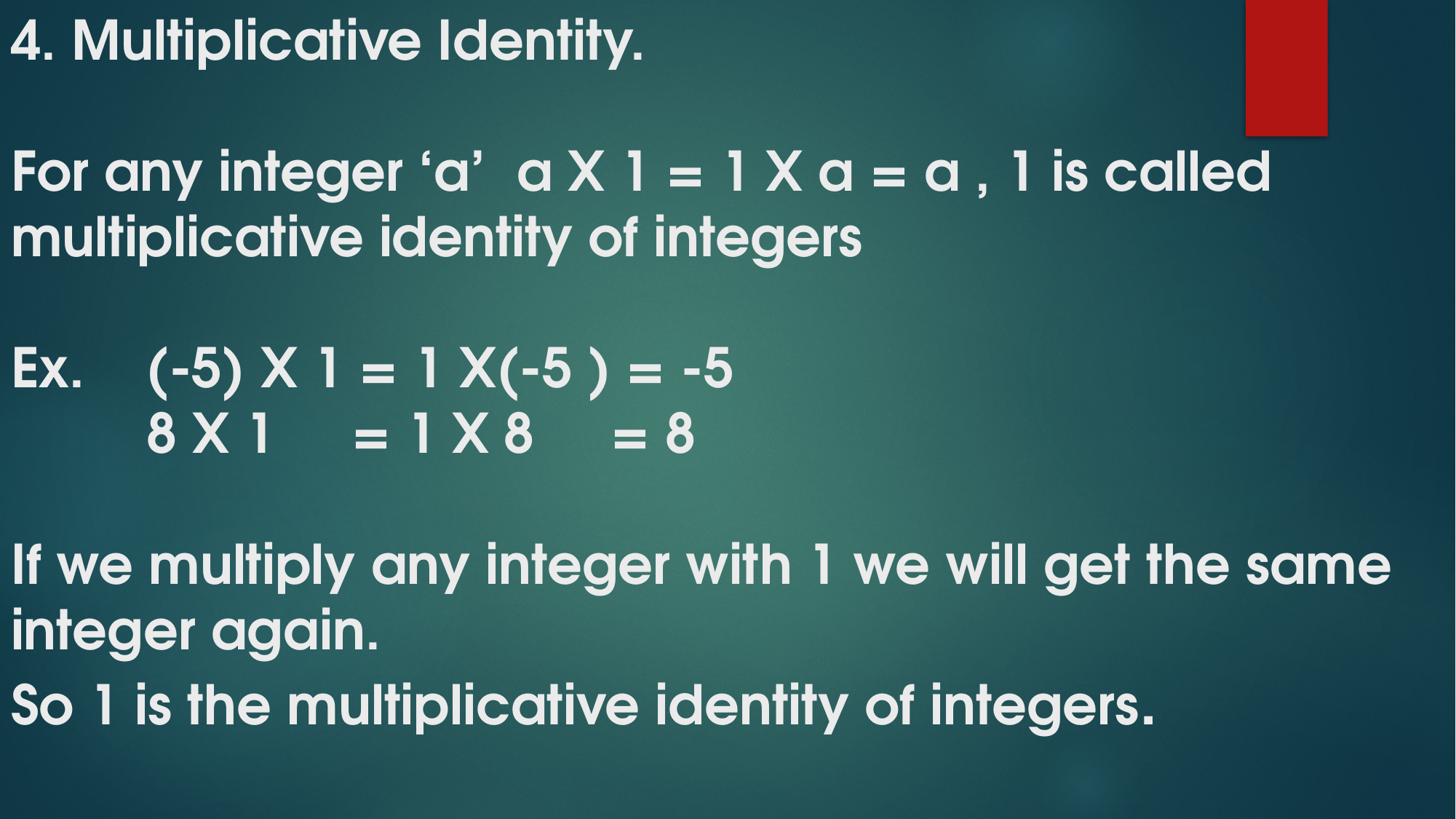

# 4. Multiplicative Identity. For any integer ‘a’  a X 1 = 1 X a = a , 1 is called multiplicative identity of integers Ex.    (-5) X 1 = 1 X(-5 ) = -5 8 X 1     = 1 X 8     = 8 If we multiply any integer with 1 we will get the same integer again. So 1 is the multiplicative identity of integers.